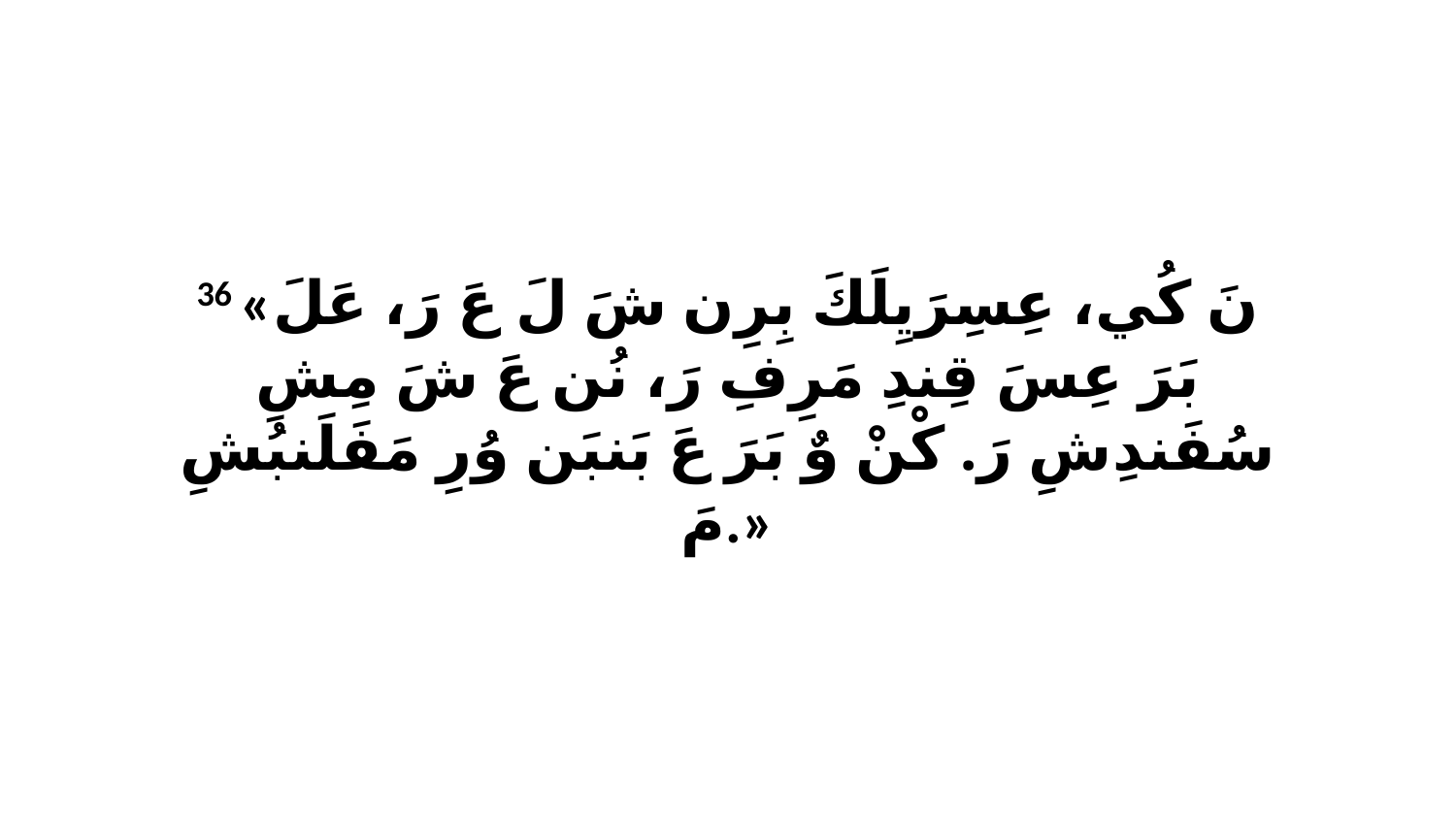

36 «نَ كُي، عِسِرَيِلَكَ بِرِن شَ لَ عَ رَ، عَلَ بَرَ عِسَ قِندِ مَرِفِ رَ، نُن عَ شَ مِشِ سُفَندِشِ رَ. كْنْ وٌ بَرَ عَ بَنبَن وُرِ مَفَلَنبُشِ مَ.»